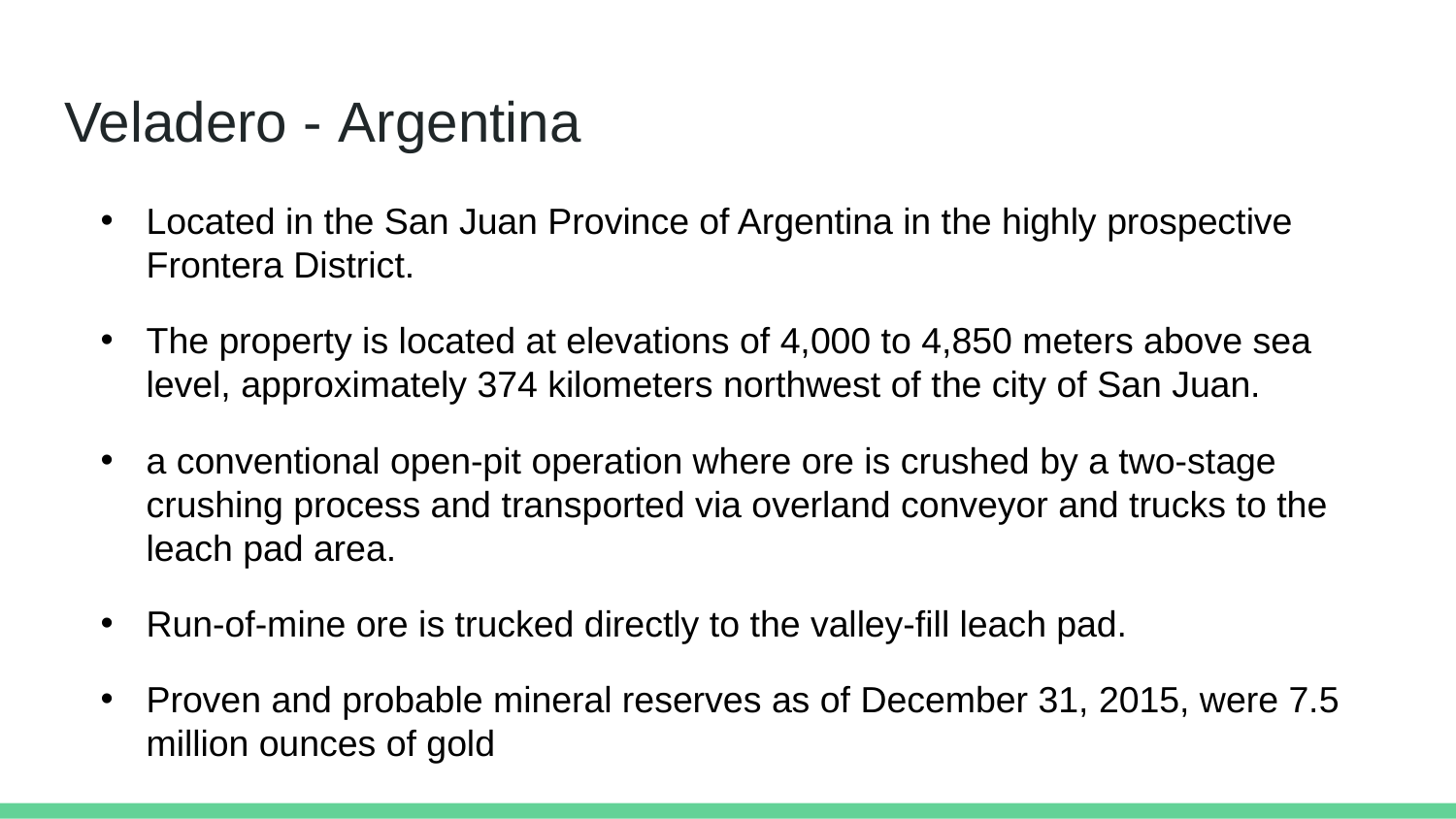

# Veladero - Argentina
Located in the San Juan Province of Argentina in the highly prospective Frontera District.
The property is located at elevations of 4,000 to 4,850 meters above sea level, approximately 374 kilometers northwest of the city of San Juan.
a conventional open-pit operation where ore is crushed by a two-stage crushing process and transported via overland conveyor and trucks to the leach pad area.
Run-of-mine ore is trucked directly to the valley-fill leach pad.
Proven and probable mineral reserves as of December 31, 2015, were 7.5 million ounces of gold